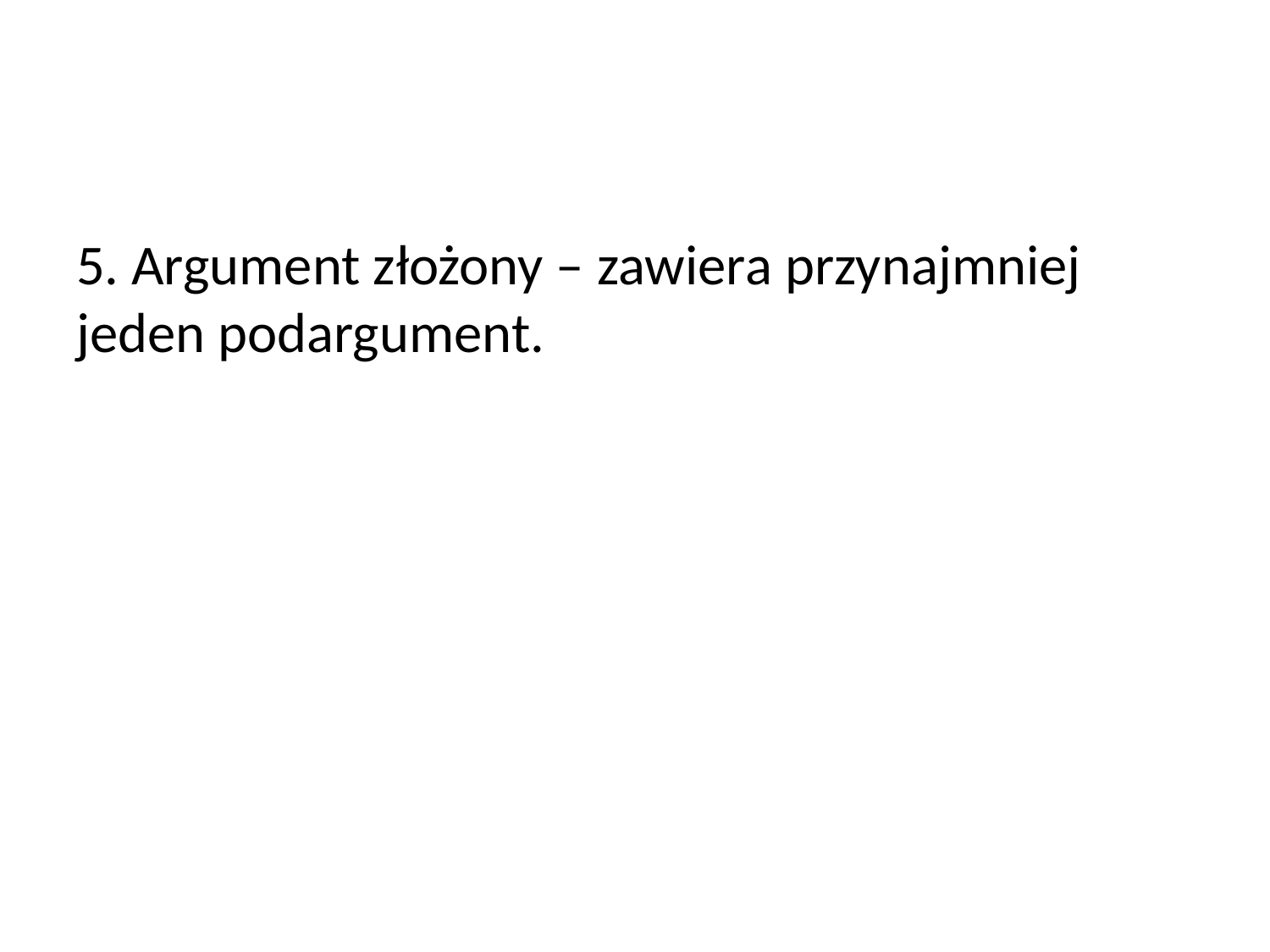

5. Argument złożony – zawiera przynajmniej jeden podargument.